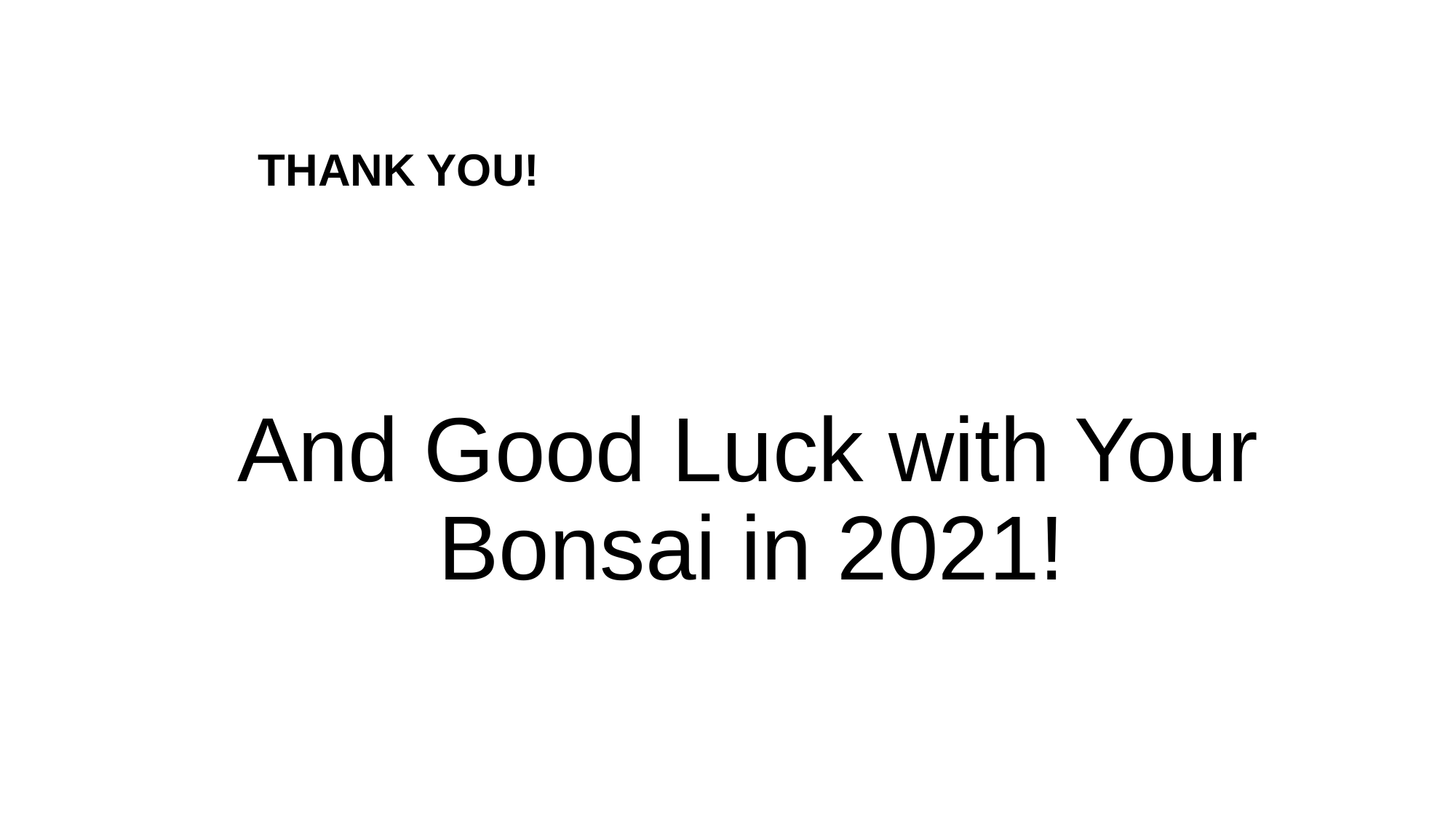

# THANK YOU!

     And Good Luck with Your    			Bonsai in 2021!